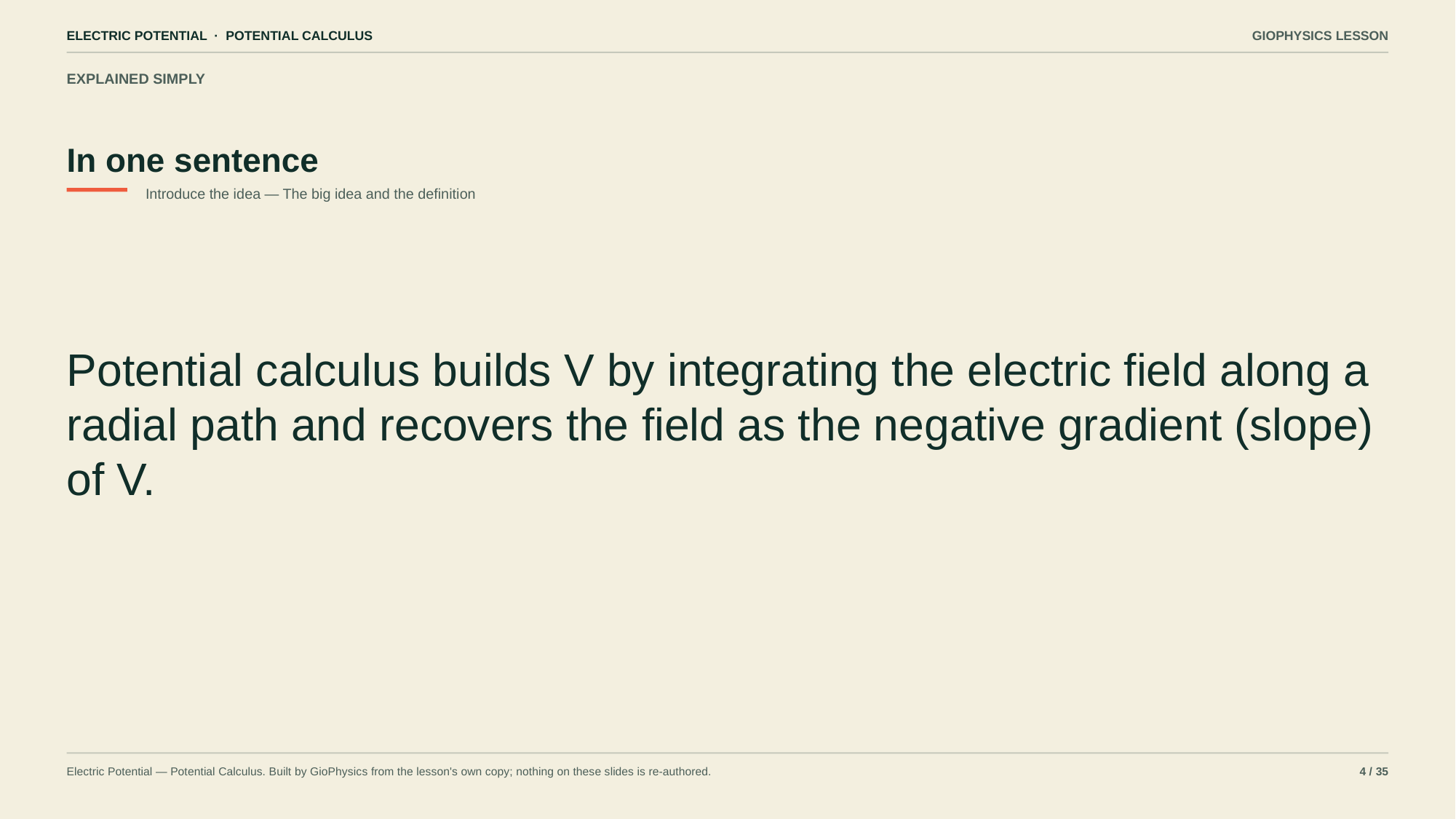

ELECTRIC POTENTIAL  ·  POTENTIAL CALCULUS
GIOPHYSICS LESSON

EXPLAINED SIMPLY
In one sentence
Introduce the idea — The big idea and the definition

Potential calculus builds V by integrating the electric field along a radial path and recovers the field as the negative gradient (slope) of V.

Electric Potential — Potential Calculus. Built by GioPhysics from the lesson's own copy; nothing on these slides is re-authored.
4 / 35